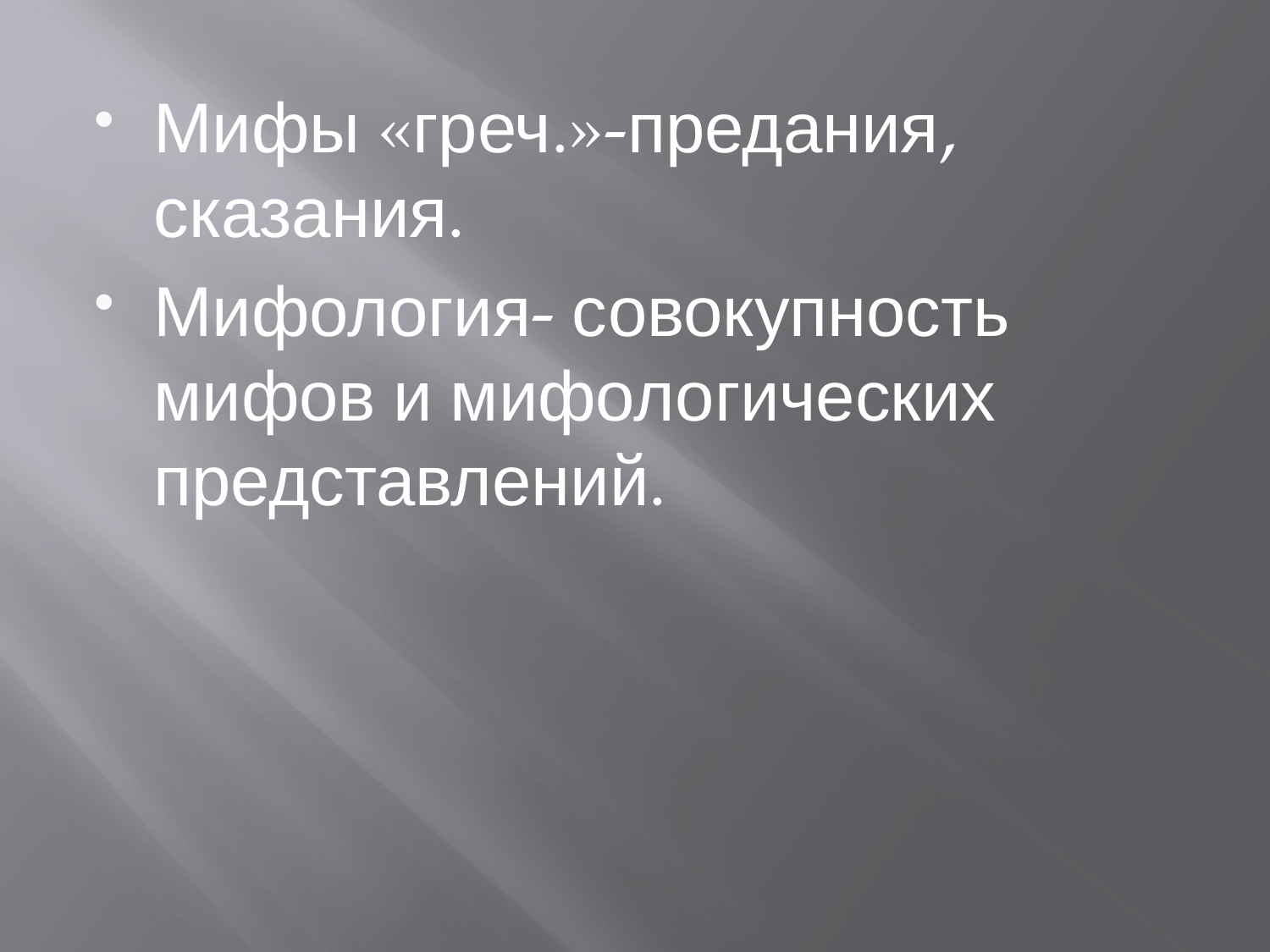

Мифы «греч.»-предания, сказания.
Мифология- совокупность мифов и мифологических представлений.